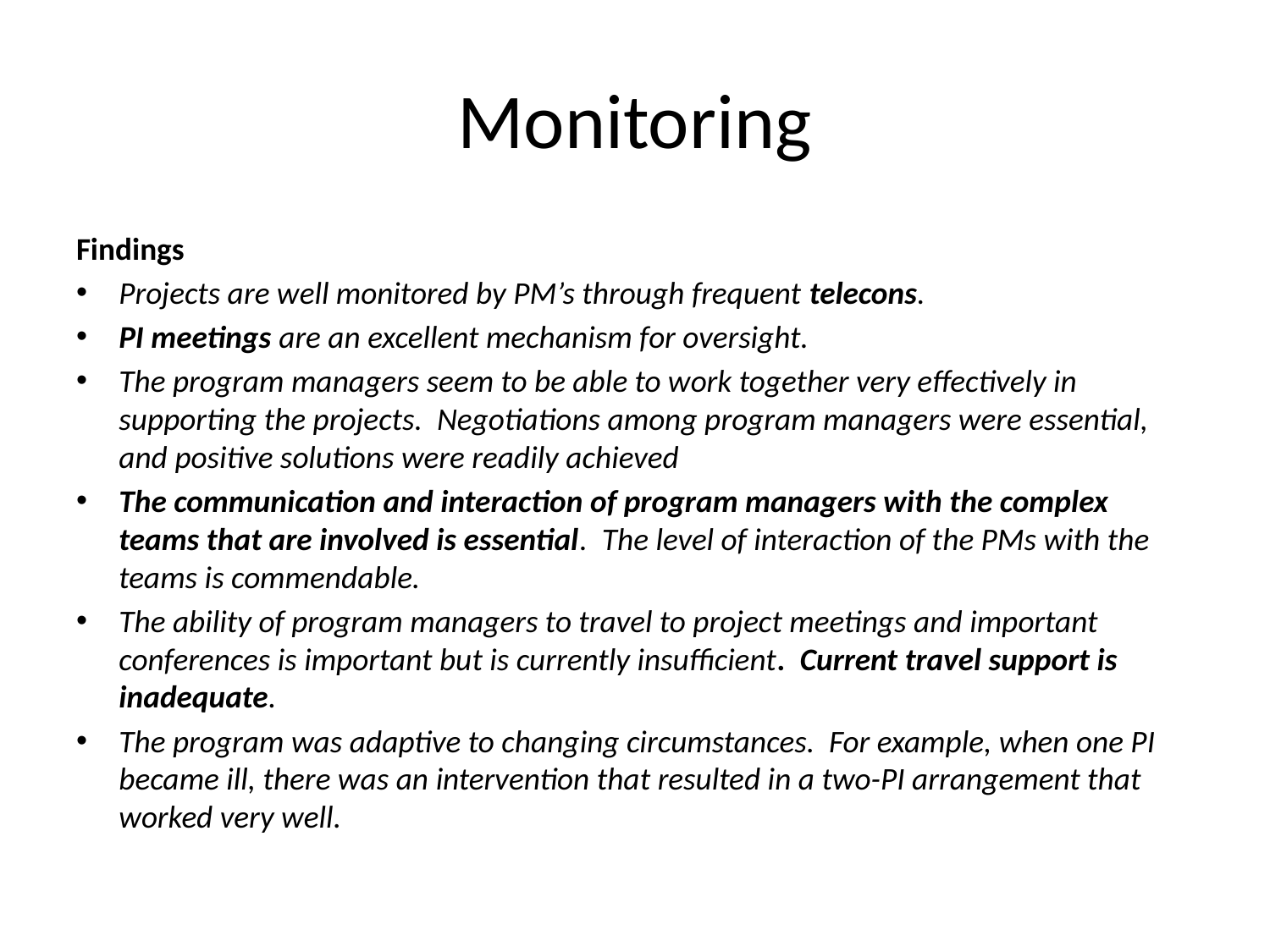

# Monitoring
Findings
Projects are well monitored by PM’s through frequent telecons.
PI meetings are an excellent mechanism for oversight.
The program managers seem to be able to work together very effectively in supporting the projects.  Negotiations among program managers were essential, and positive solutions were readily achieved
The communication and interaction of program managers with the complex teams that are involved is essential.  The level of interaction of the PMs with the teams is commendable.
The ability of program managers to travel to project meetings and important conferences is important but is currently insufficient.  Current travel support is inadequate.
The program was adaptive to changing circumstances.  For example, when one PI became ill, there was an intervention that resulted in a two-PI arrangement that worked very well.